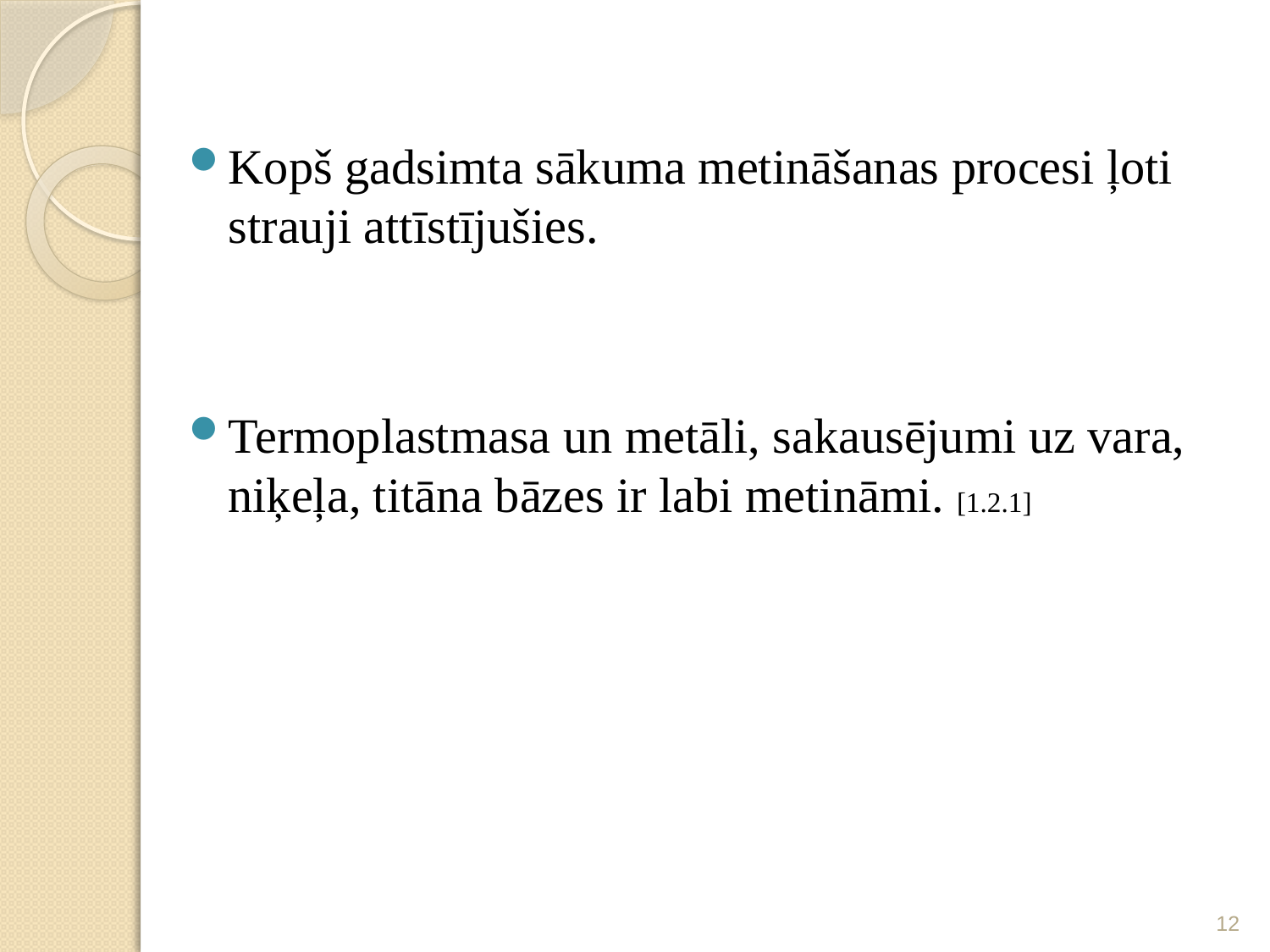

Kopš gadsimta sākuma metināšanas procesi ļoti strauji attīstījušies.

Termoplastmasa un metāli, sakausējumi uz vara, niķeļa, titāna bāzes ir labi metināmi. [1.2.1]

12